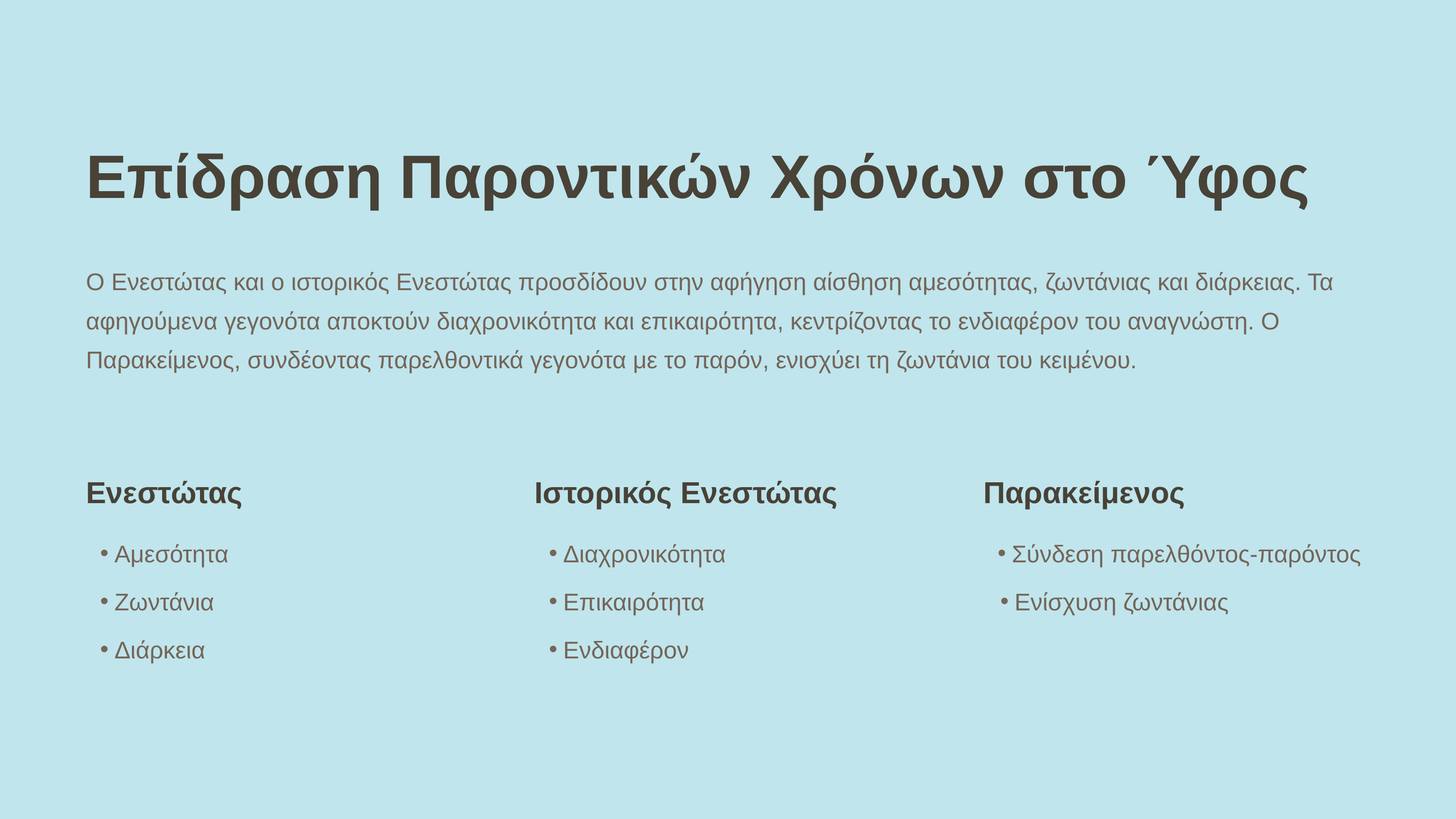

Επίδραση Παροντικών Χρόνων στο Ύφος
Ο Ενεστώτας και ο ιστορικός Ενεστώτας προσδίδουν στην αφήγηση αίσθηση αμεσότητας, ζωντάνιας και διάρκειας. Τα αφηγούμενα γεγονότα αποκτούν διαχρονικότητα και επικαιρότητα, κεντρίζοντας το ενδιαφέρον του αναγνώστη. Ο Παρακείμενος, συνδέοντας παρελθοντικά γεγονότα με το παρόν, ενισχύει τη ζωντάνια του κειμένου.
Ενεστώτας
Ιστορικός Ενεστώτας
Παρακείμενος
Αμεσότητα
Διαχρονικότητα
Σύνδεση παρελθόντος-παρόντος
Ζωντάνια
Επικαιρότητα
Ενίσχυση ζωντάνιας
Διάρκεια
Ενδιαφέρον